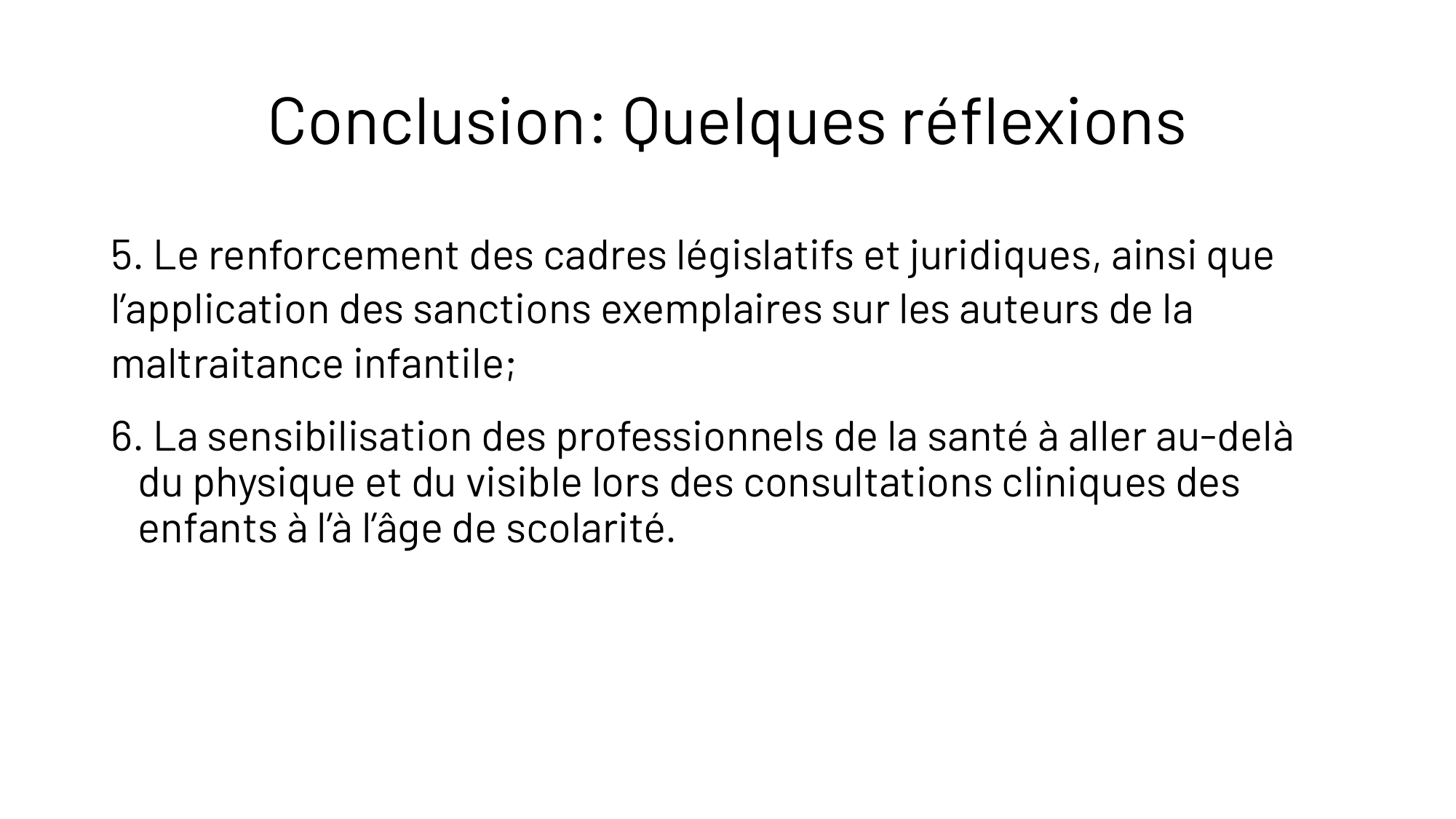

# Conclusion: Quelques réflexions
5. Le renforcement des cadres législatifs et juridiques, ainsi que l’application des sanctions exemplaires sur les auteurs de la maltraitance infantile;
6. La sensibilisation des professionnels de la santé à aller au-delà du physique et du visible lors des consultations cliniques des enfants à l’à l’âge de scolarité.